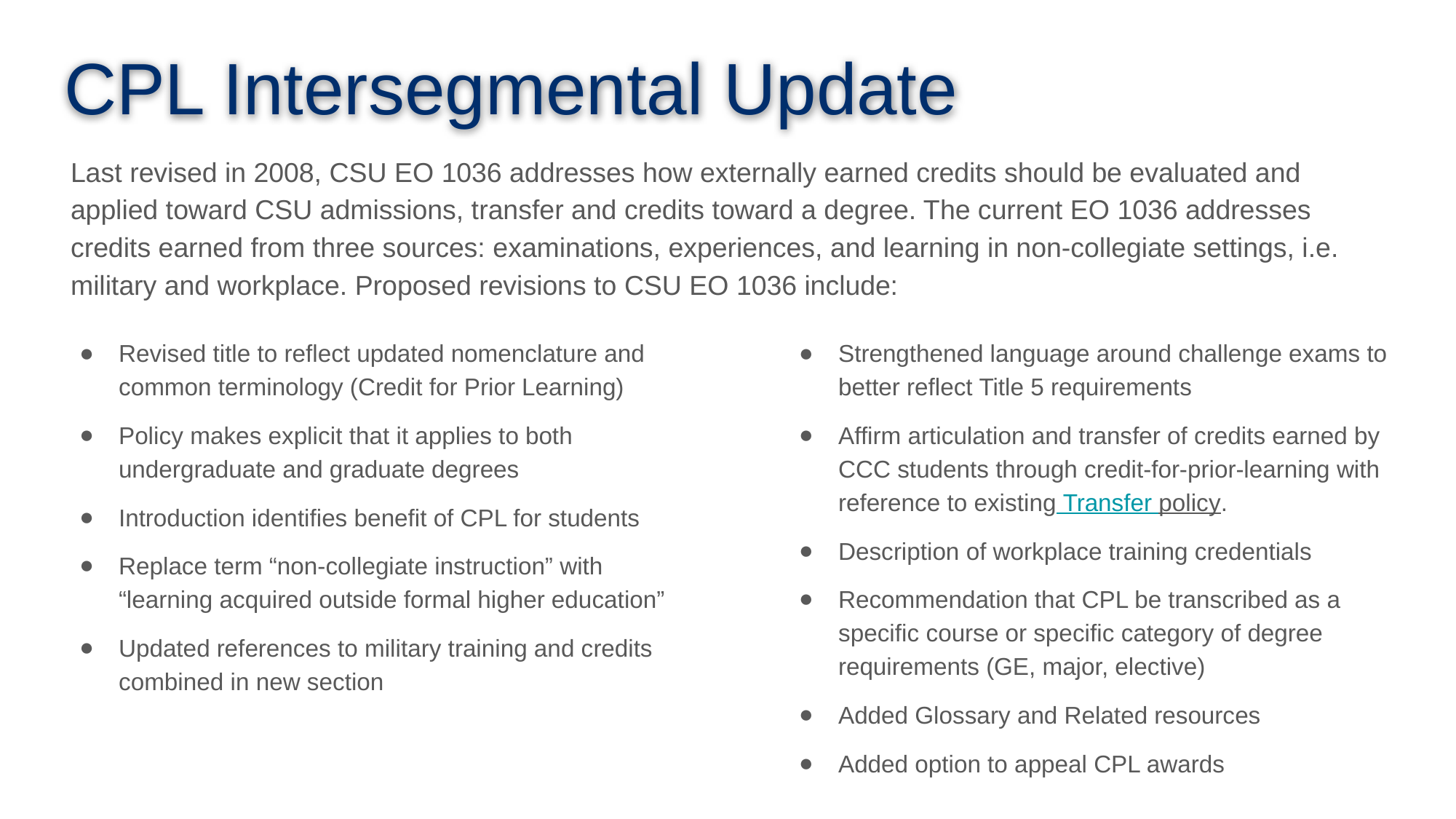

# CPL Intersegmental Update
Last revised in 2008, CSU EO 1036 addresses how externally earned credits should be evaluated and applied toward CSU admissions, transfer and credits toward a degree. The current EO 1036 addresses credits earned from three sources: examinations, experiences, and learning in non-collegiate settings, i.e. military and workplace. Proposed revisions to CSU EO 1036 include:

Strengthened language around challenge exams to better reflect Title 5 requirements
Affirm articulation and transfer of credits earned by CCC students through credit-for-prior-learning with reference to existing Transfer policy.
Description of workplace training credentials
Recommendation that CPL be transcribed as a specific course or specific category of degree requirements (GE, major, elective)
Added Glossary and Related resources
Added option to appeal CPL awards

Revised title to reflect updated nomenclature and common terminology (Credit for Prior Learning)
Policy makes explicit that it applies to both undergraduate and graduate degrees
Introduction identifies benefit of CPL for students
Replace term “non-collegiate instruction” with “learning acquired outside formal higher education”
Updated references to military training and credits combined in new section